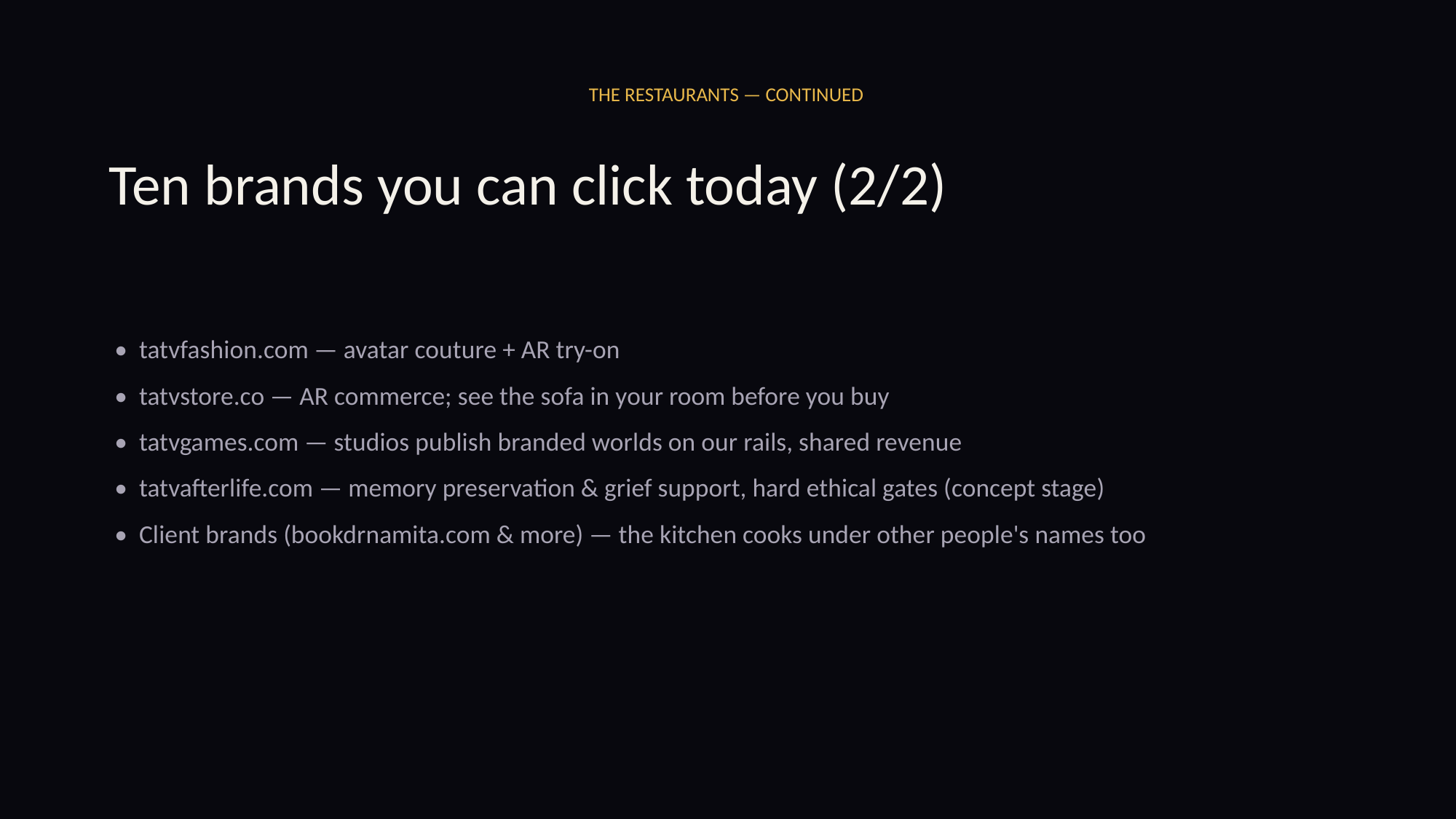

THE RESTAURANTS — CONTINUED
Ten brands you can click today (2/2)
•  tatvfashion.com — avatar couture + AR try-on
•  tatvstore.co — AR commerce; see the sofa in your room before you buy
•  tatvgames.com — studios publish branded worlds on our rails, shared revenue
•  tatvafterlife.com — memory preservation & grief support, hard ethical gates (concept stage)
•  Client brands (bookdrnamita.com & more) — the kitchen cooks under other people's names too